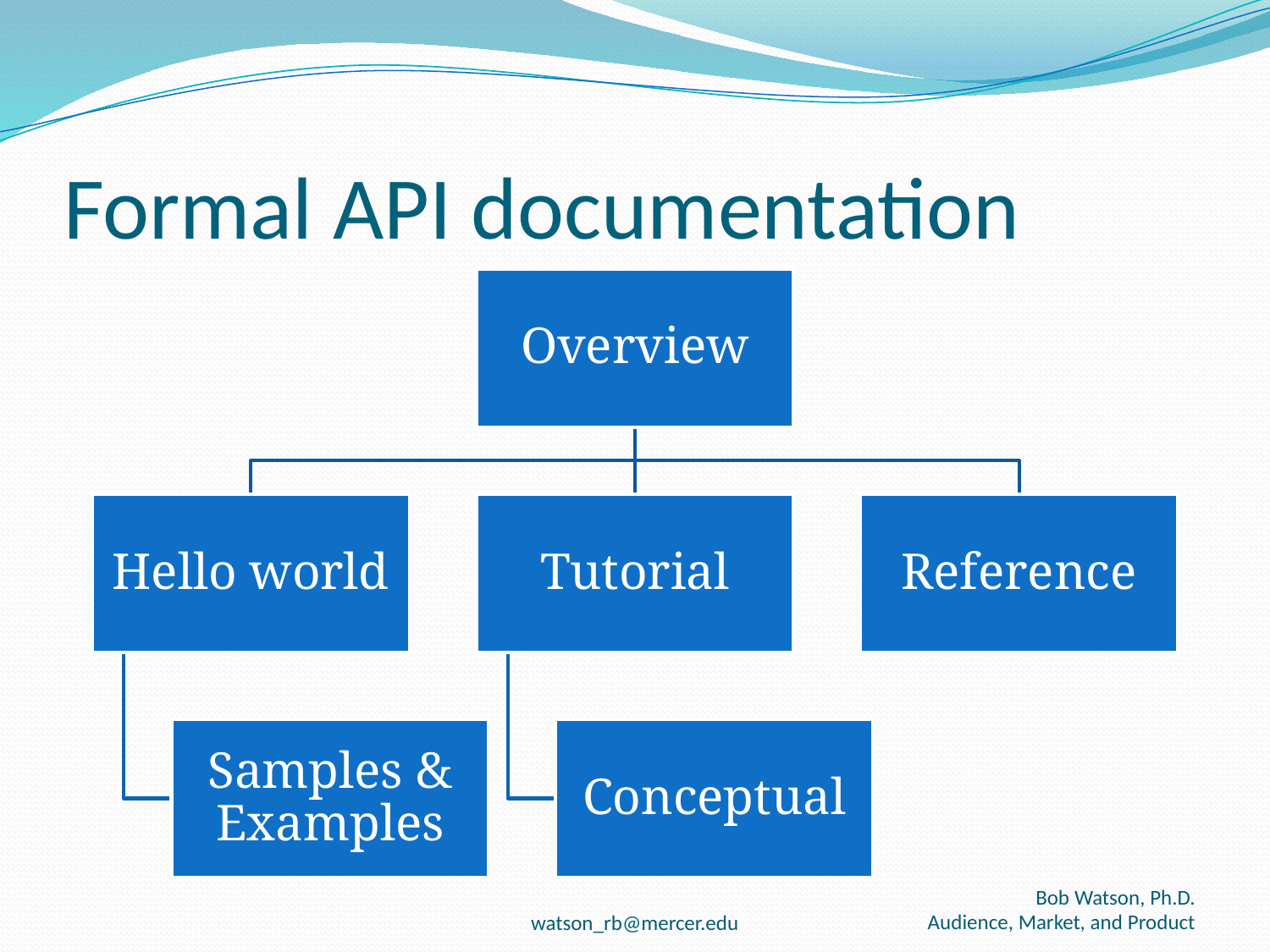

# Formal API documentation
Overview
Hello world
Samples & Examples
Tutorial
Conceptual
Reference